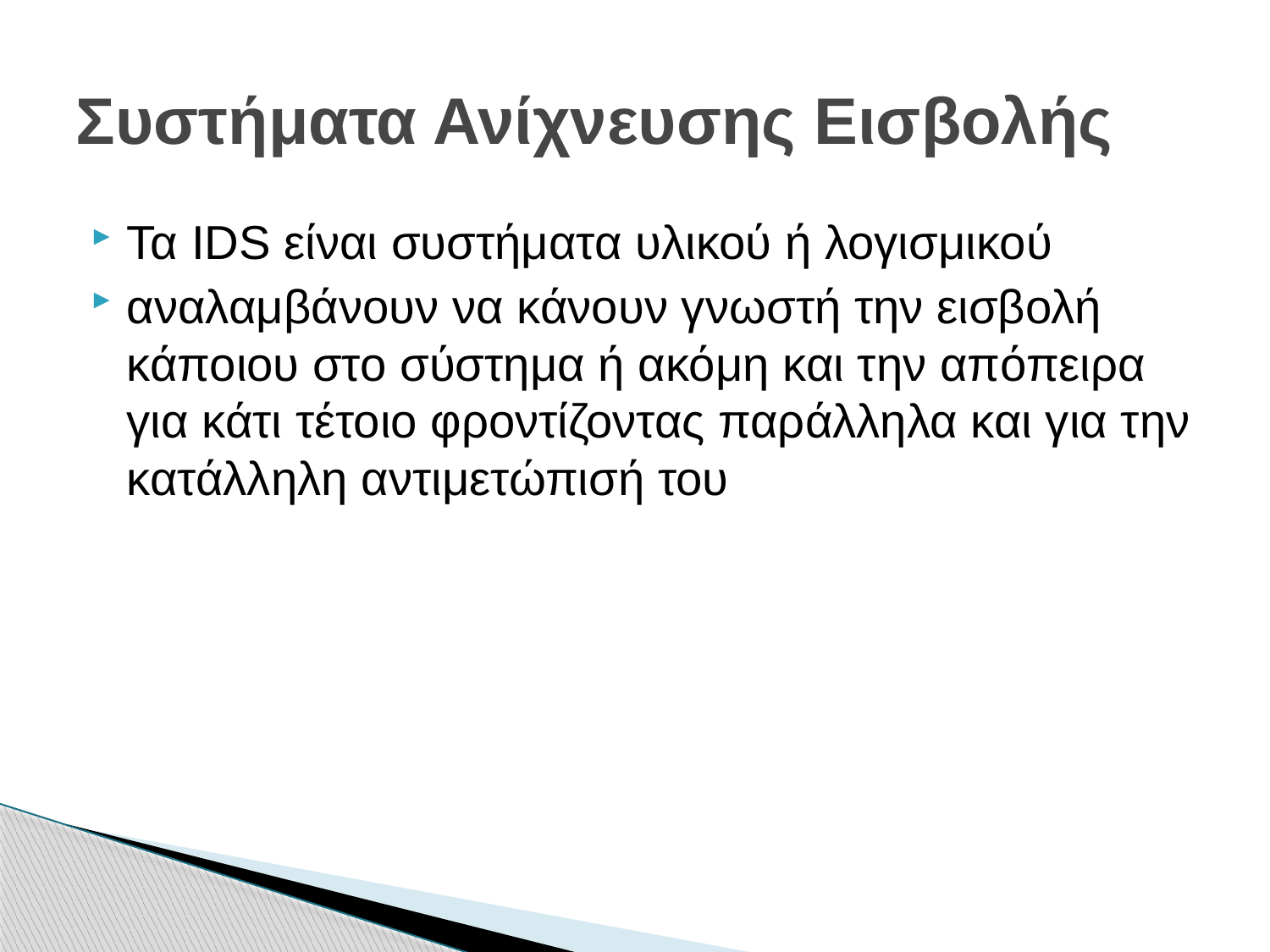

# Συστήματα Ανίχνευσης Εισβολής
Τα IDS είναι συστήματα υλικού ή λογισμικού
αναλαμβάνουν να κάνουν γνωστή την εισβολή κάποιου στο σύστημα ή ακόμη και την απόπειρα για κάτι τέτοιο φροντίζοντας παράλληλα και για την κατάλληλη αντιμετώπισή του